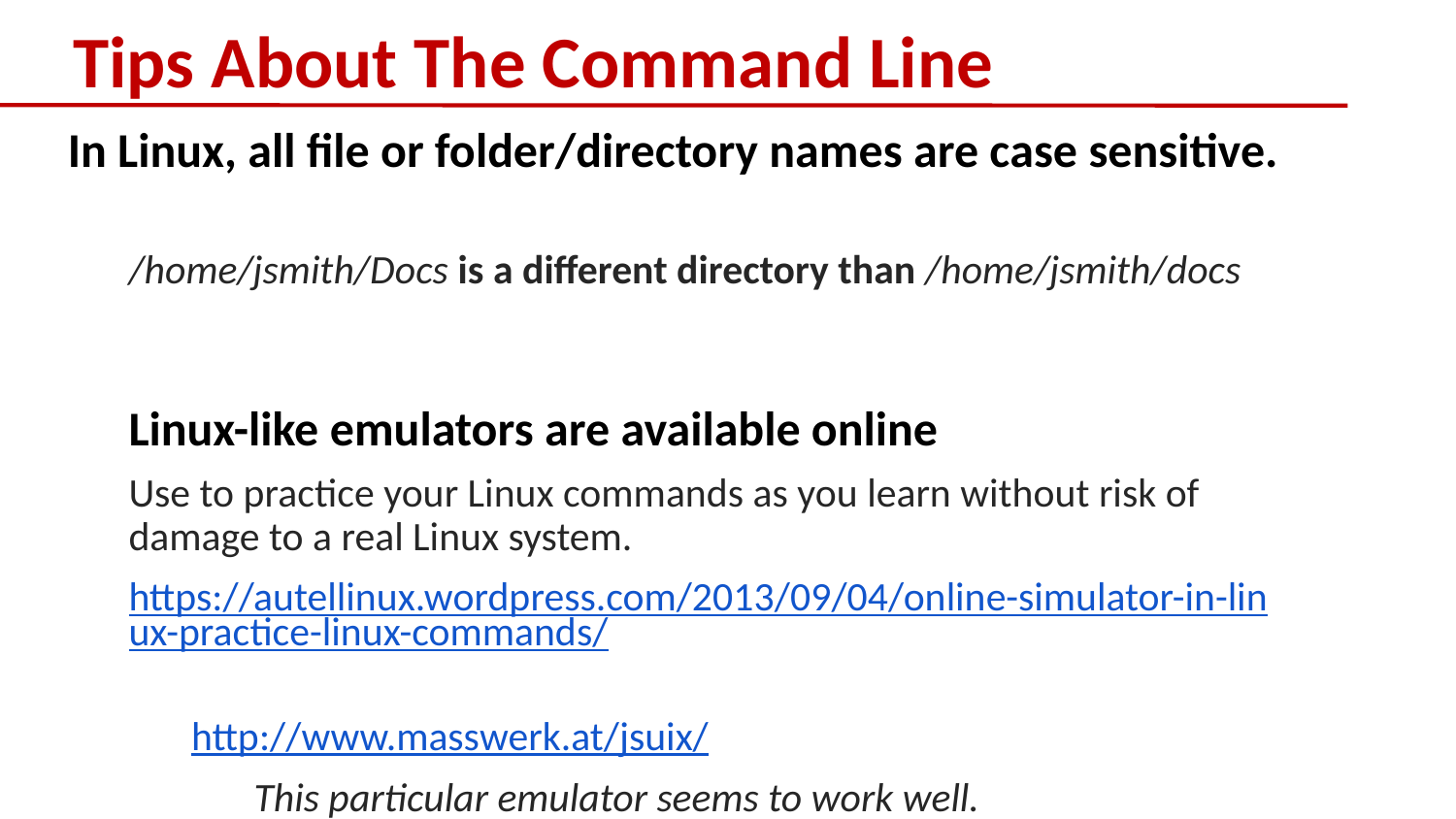

# Tips About The Command Line
In Linux, all file or folder/directory names are case sensitive.
/home/jsmith/Docs is a different directory than /home/jsmith/docs

Linux-like emulators are available online
Use to practice your Linux commands as you learn without risk of damage to a real Linux system.
https://autellinux.wordpress.com/2013/09/04/online-simulator-in-linux-practice-linux-commands/
http://www.masswerk.at/jsuix/
This particular emulator seems to work well.